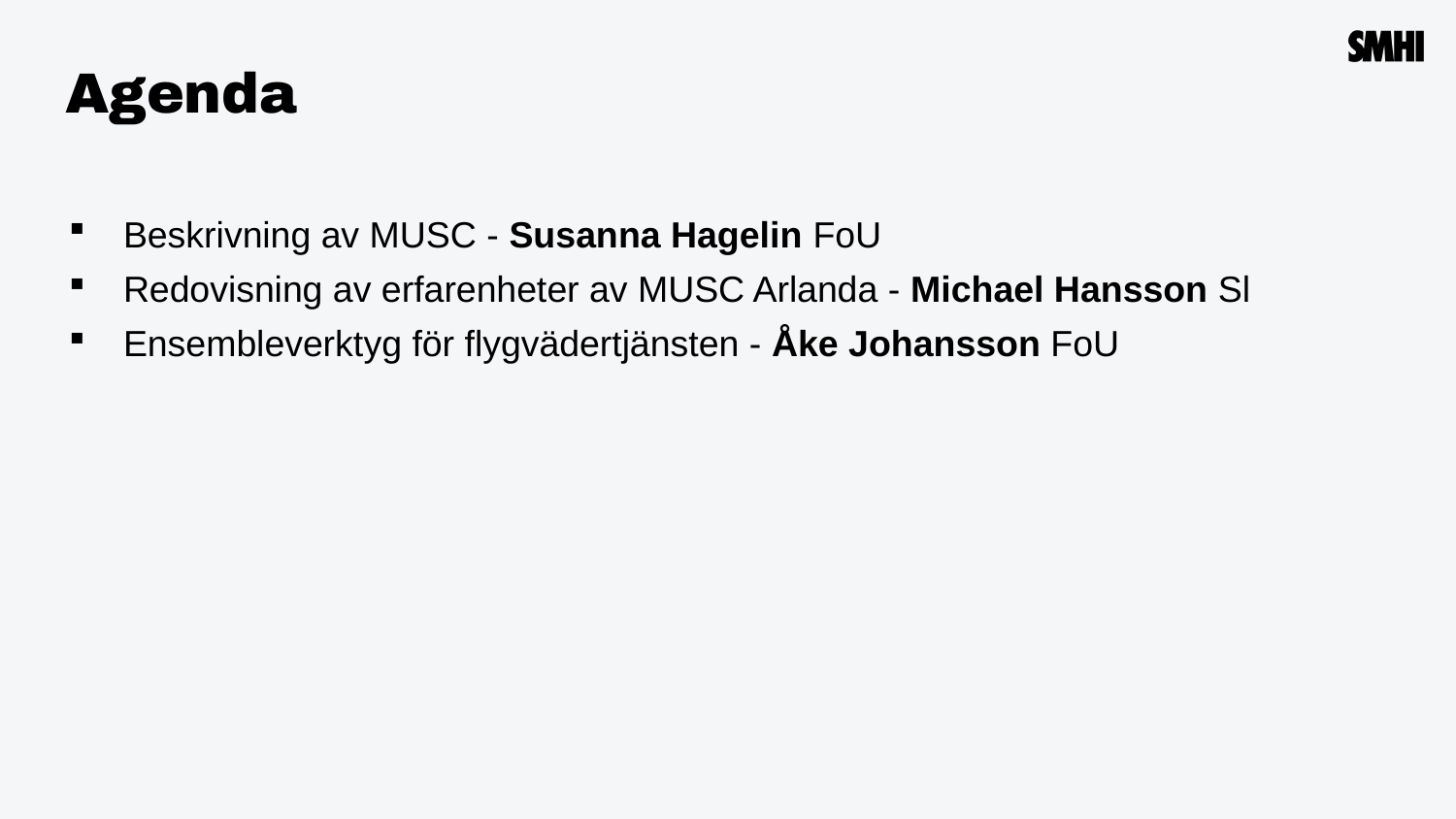

# Agenda
Beskrivning av MUSC - Susanna Hagelin FoU
Redovisning av erfarenheter av MUSC Arlanda - Michael Hansson Sl
Ensembleverktyg för flygvädertjänsten - Åke Johansson FoU